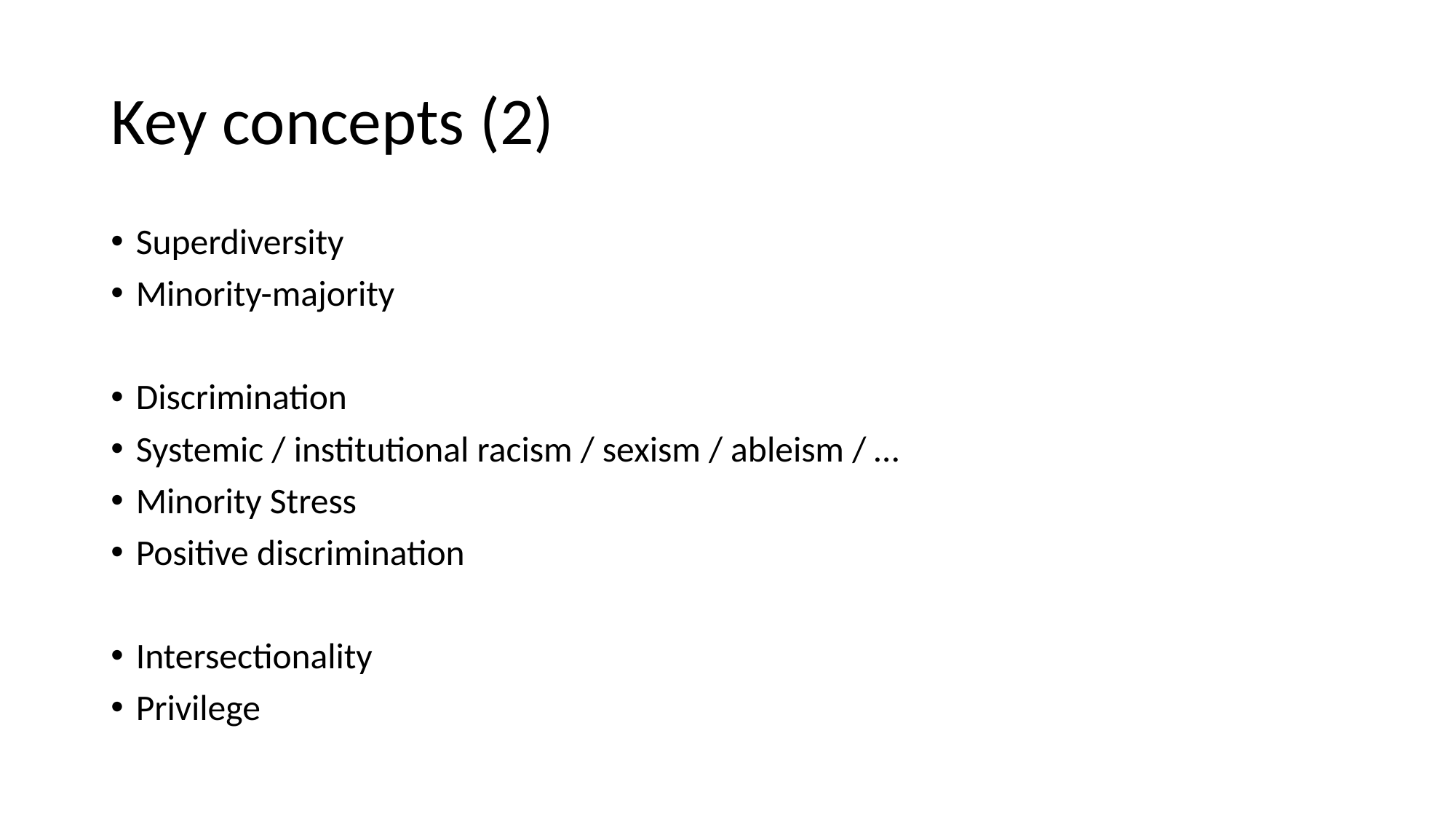

# Key concepts (2)
Superdiversity
Minority-majority

Discrimination
Systemic / institutional racism / sexism / ableism / …
Minority Stress
Positive discrimination

Intersectionality
Privilege